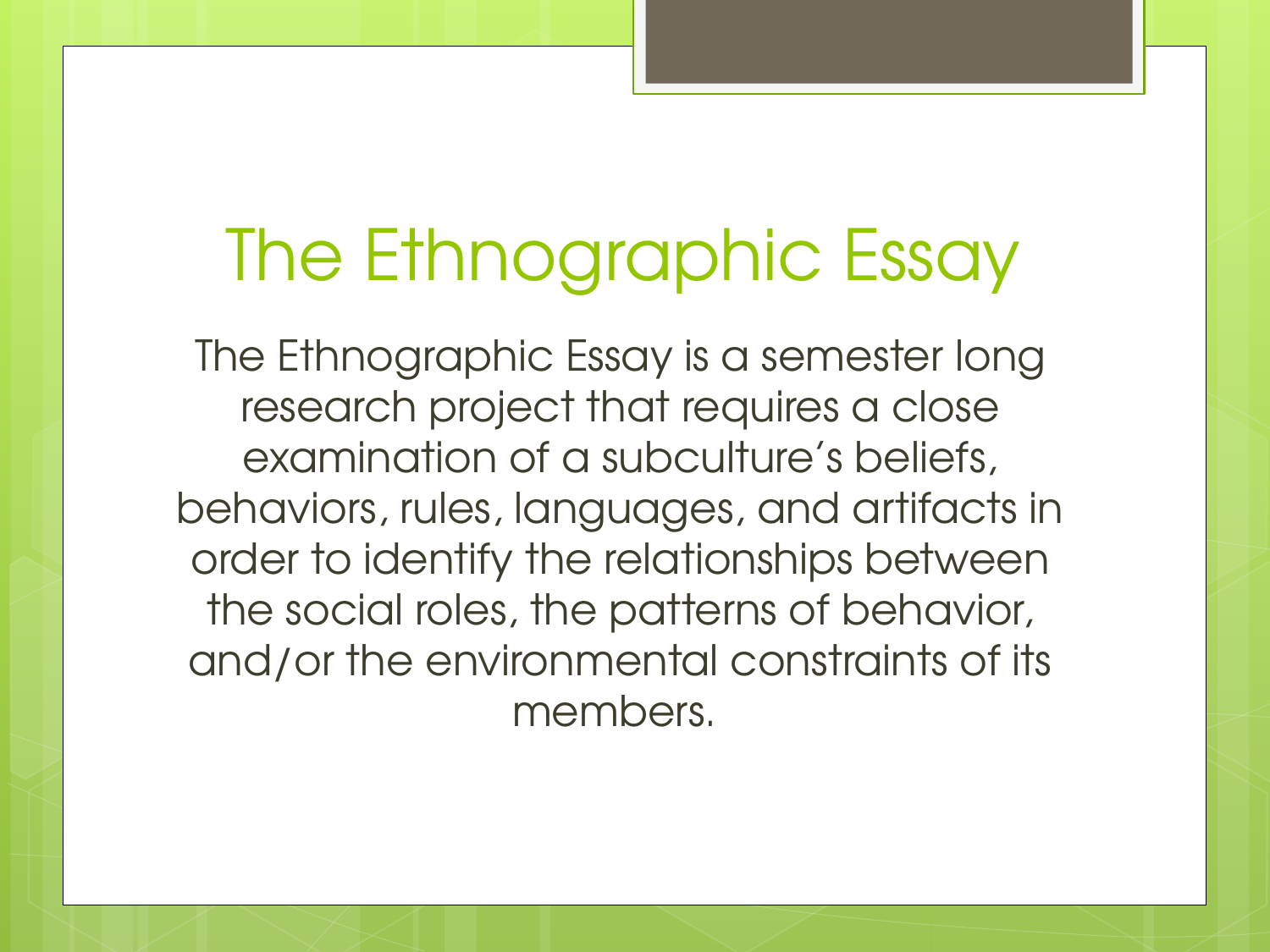

# The Ethnographic Essay
The Ethnographic Essay is a semester long research project that requires a close examination of a subculture’s beliefs, behaviors, rules, languages, and artifacts in order to identify the relationships between the social roles, the patterns of behavior, and/or the environmental constraints of its members.